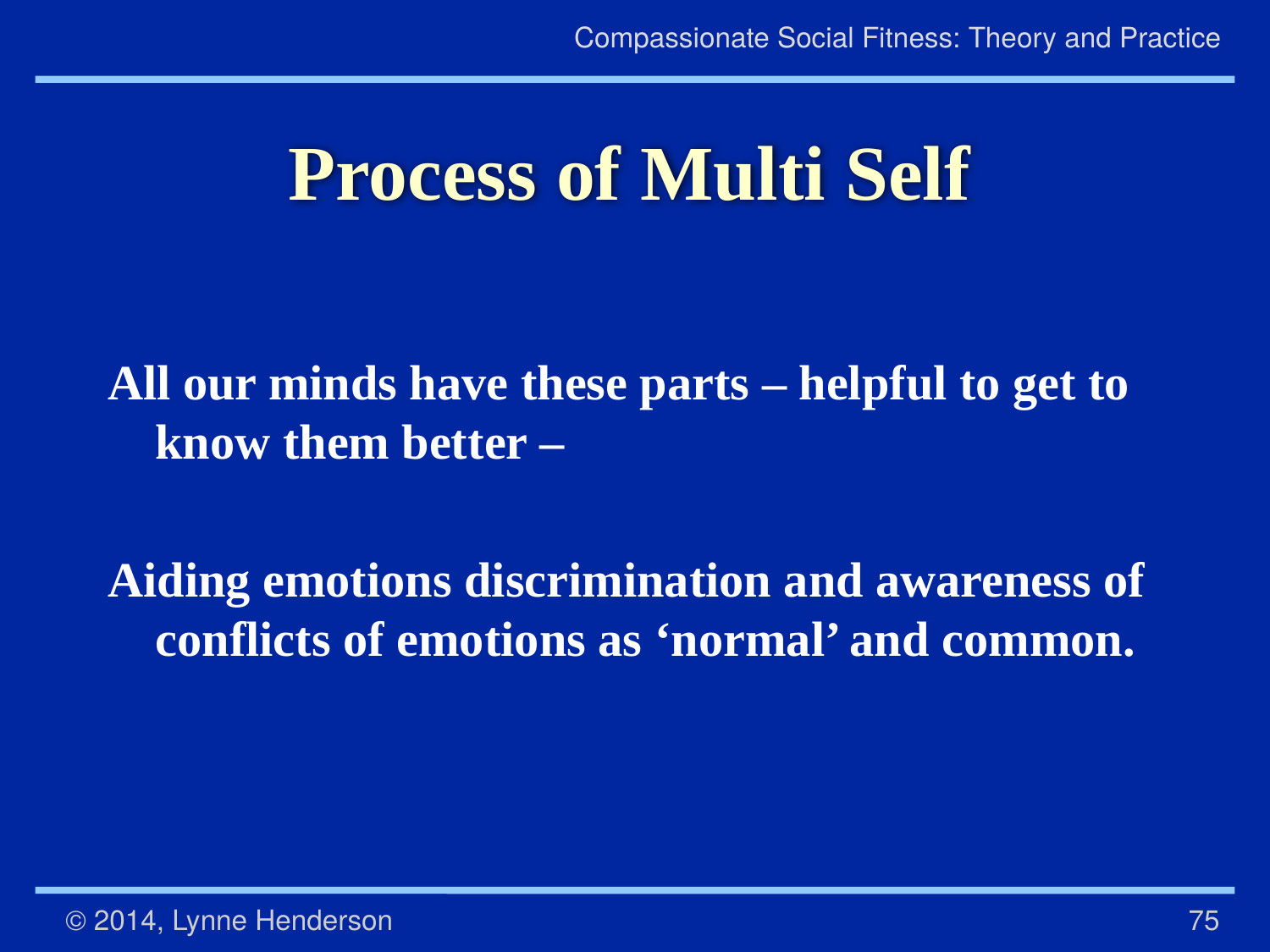

# Process of Multi Self

All our minds have these parts – helpful to get to know them better –

Aiding emotions discrimination and awareness of conflicts of emotions as ‘normal’ and common.